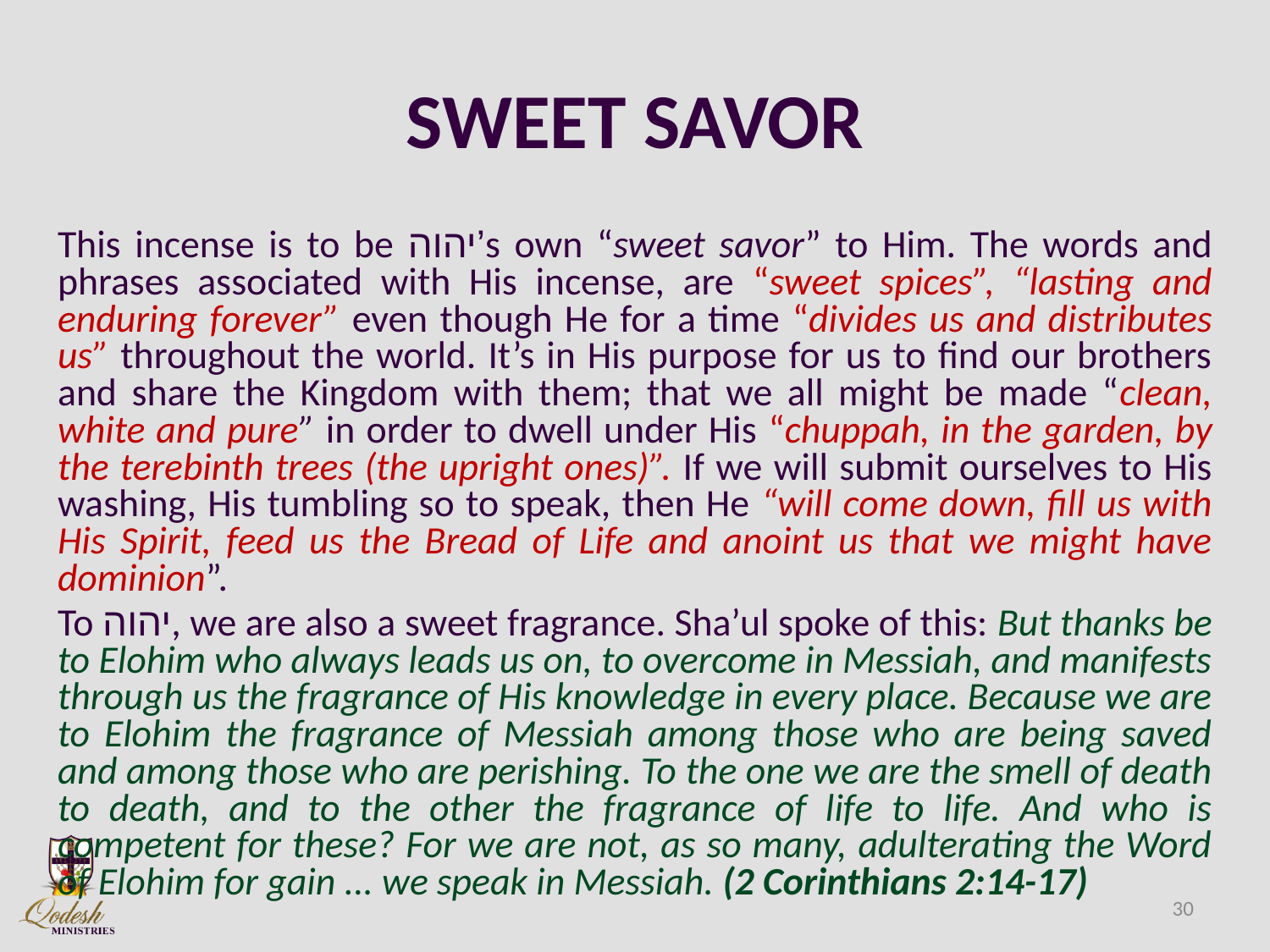

# SWEET SAVOR
This incense is to be יהוה’s own “sweet savor” to Him. The words and phrases associated with His incense, are “sweet spices”, “lasting and enduring forever” even though He for a time “divides us and distributes us” throughout the world. It’s in His purpose for us to find our brothers and share the Kingdom with them; that we all might be made “clean, white and pure” in order to dwell under His “chuppah, in the garden, by the terebinth trees (the upright ones)”. If we will submit ourselves to His washing, His tumbling so to speak, then He “will come down, fill us with His Spirit, feed us the Bread of Life and anoint us that we might have dominion”.
To יהוה, we are also a sweet fragrance. Sha’ul spoke of this: But thanks be to Elohim who always leads us on, to overcome in Messiah, and manifests through us the fragrance of His knowledge in every place. Because we are to Elohim the fragrance of Messiah among those who are being saved and among those who are perishing. To the one we are the smell of death to death, and to the other the fragrance of life to life. And who is competent for these? For we are not, as so many, adulterating the Word of Elohim for gain ... we speak in Messiah. (2 Corinthians 2:14-17)

30